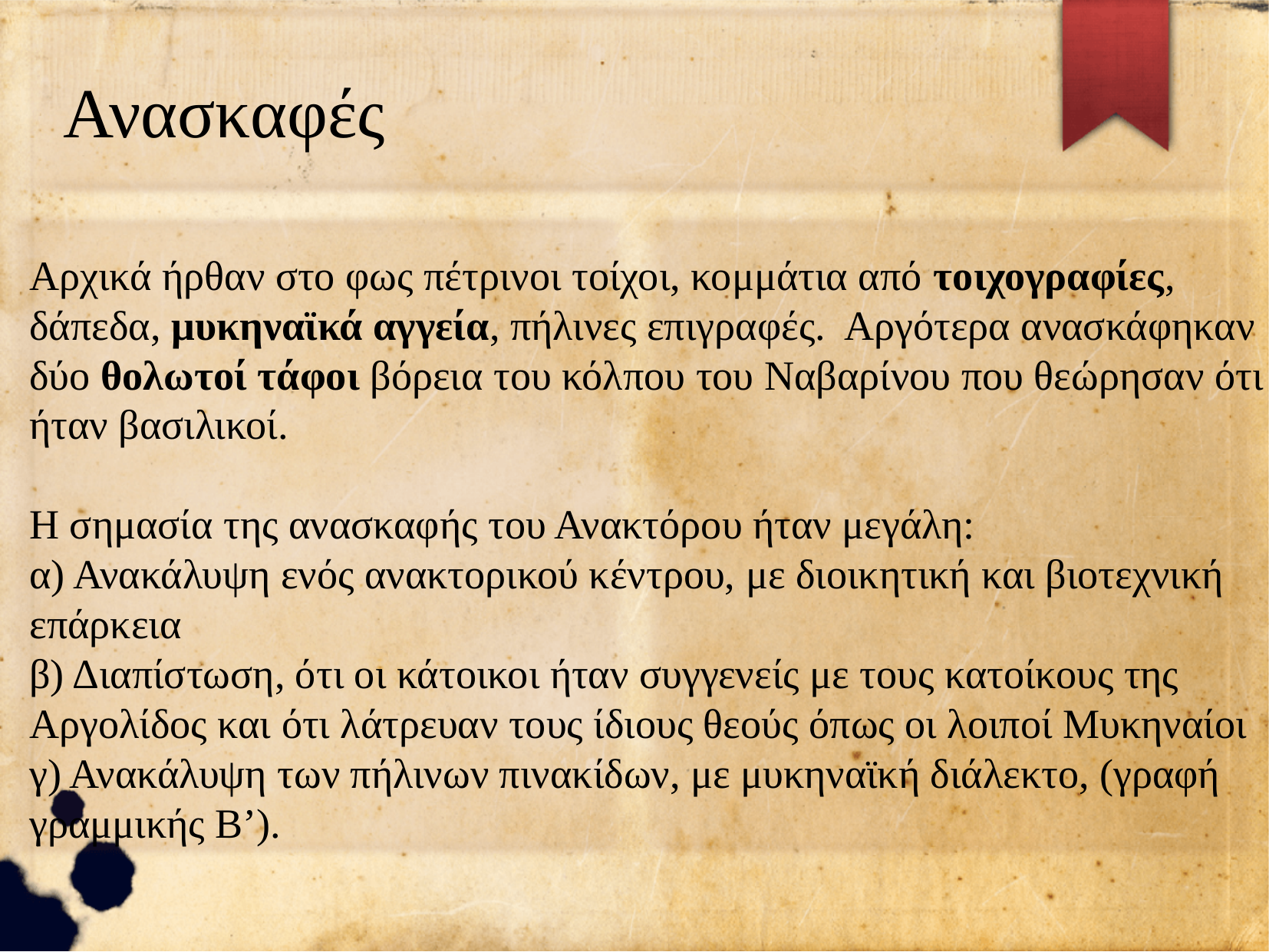

Ανασκαφές

Αρχικά ήρθαν στο φως πέτρινοι τοίχοι, κομμάτια από τοιχογραφίες, δάπεδα, μυκηναϊκά αγγεία, πήλινες επιγραφές.  Αργότερα ανασκάφηκαν δύο θολωτοί τάφοι βόρεια του κόλπου του Ναβαρίνου που θεώρησαν ότι ήταν βασιλικοί.

Η σημασία της ανασκαφής του Ανακτόρου ήταν μεγάλη:
α) Ανακάλυψη ενός ανακτορικού κέντρου, με διοικητική και βιοτεχνική επάρκεια
β) Διαπίστωση, ότι οι κάτοικοι ήταν συγγενείς με τους κατοίκους της Αργολίδος και ότι λάτρευαν τους ίδιους θεούς όπως οι λοιποί Μυκηναίοι
γ) Ανακάλυψη των πήλινων πινακίδων, με μυκηναϊκή διάλεκτο, (γραφή γραμμικής Β’).